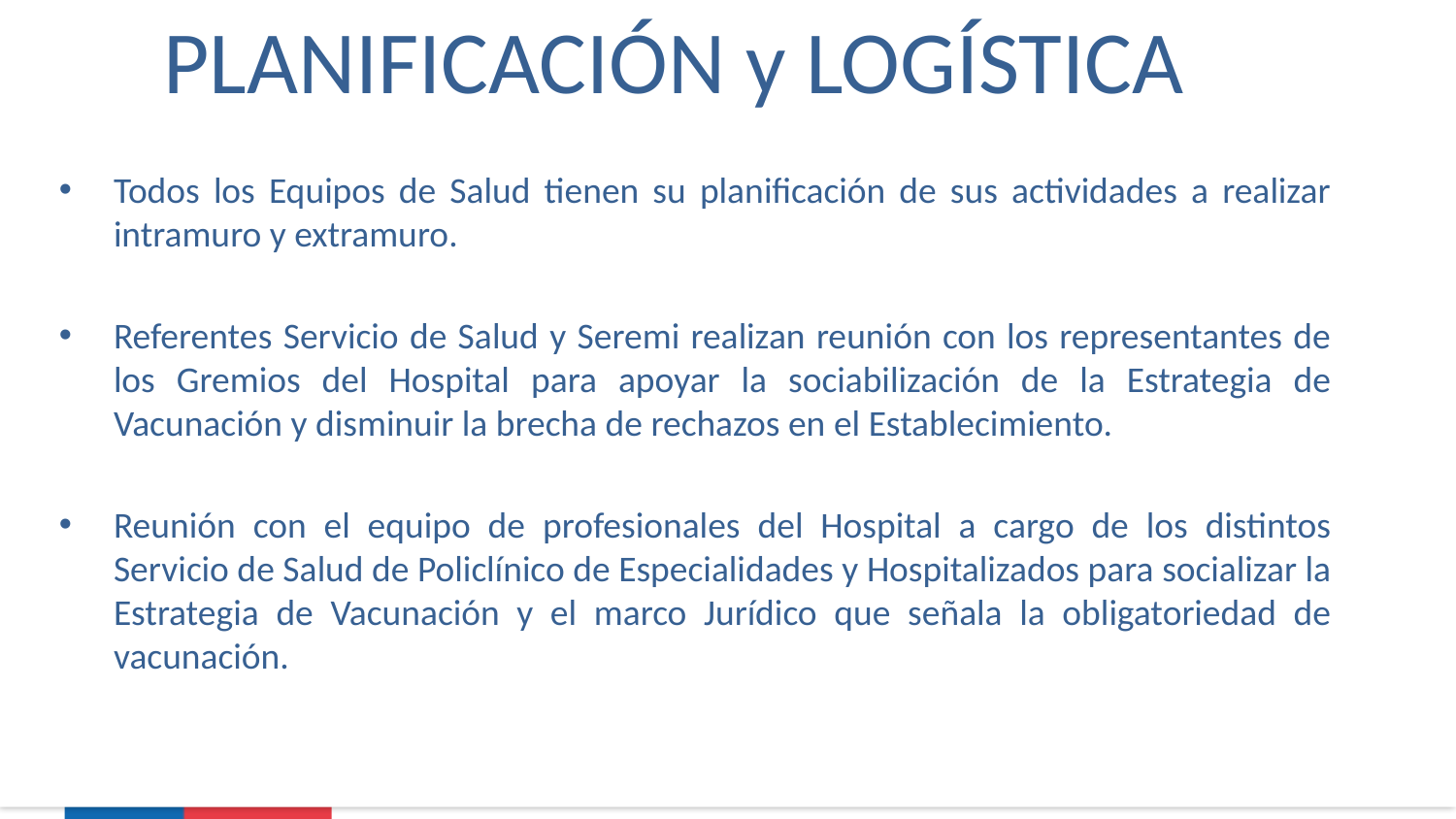

# PLANIFICACIÓN y LOGÍSTICA
Todos los Equipos de Salud tienen su planificación de sus actividades a realizar intramuro y extramuro.

Referentes Servicio de Salud y Seremi realizan reunión con los representantes de los Gremios del Hospital para apoyar la sociabilización de la Estrategia de Vacunación y disminuir la brecha de rechazos en el Establecimiento.

Reunión con el equipo de profesionales del Hospital a cargo de los distintos Servicio de Salud de Policlínico de Especialidades y Hospitalizados para socializar la Estrategia de Vacunación y el marco Jurídico que señala la obligatoriedad de vacunación.